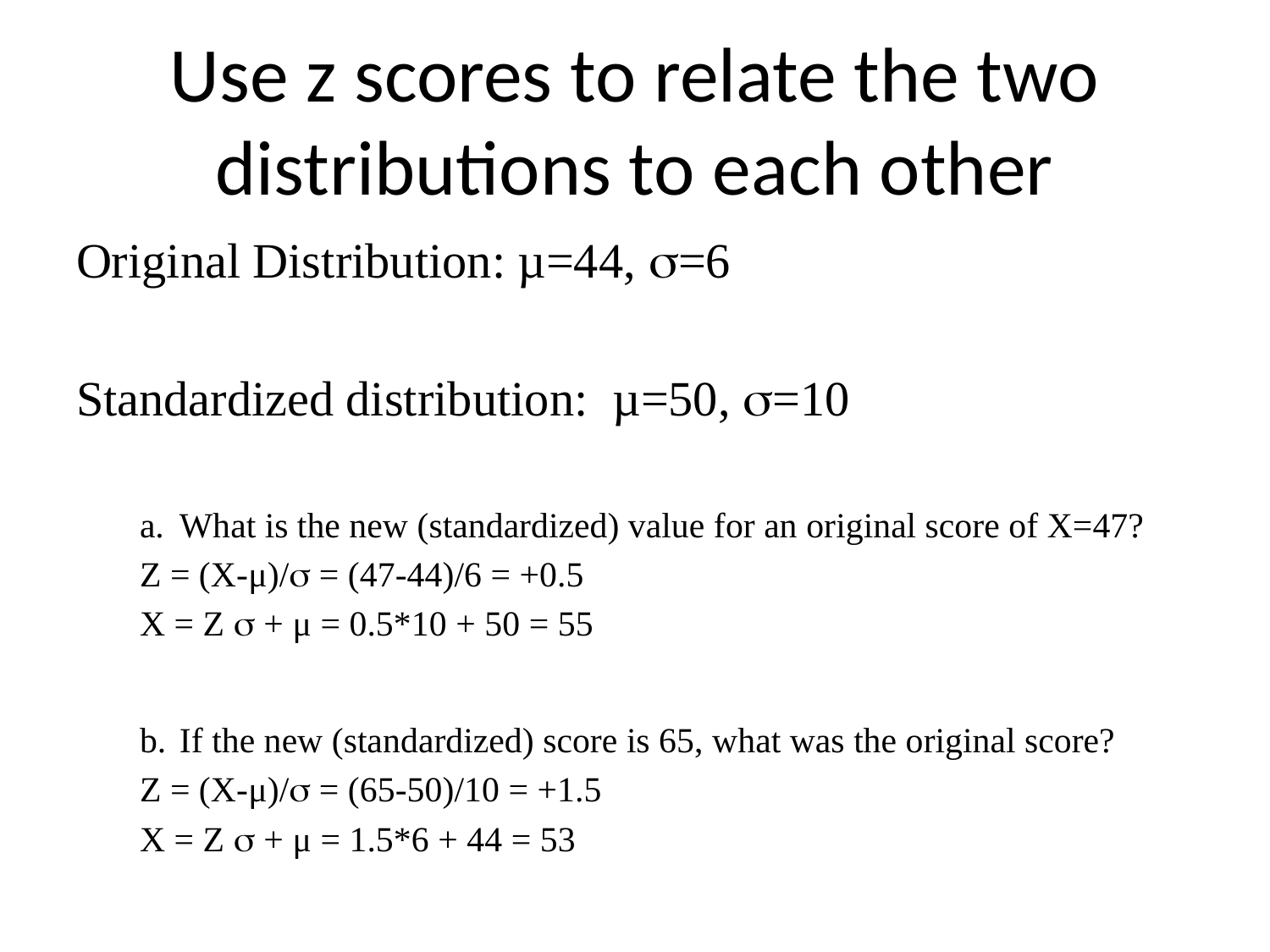

# Use z scores to relate the two distributions to each other
Original Distribution: µ=44, σ=6

Standardized distribution:  µ=50, σ=10

What is the new (standardized) value for an original score of X=47?
Z = (X-μ)/σ = (47-44)/6 = +0.5
X = Z σ + μ = 0.5*10 + 50 = 55

If the new (standardized) score is 65, what was the original score?
Z = (X-μ)/σ = (65-50)/10 = +1.5
X = Z σ + μ = 1.5*6 + 44 = 53